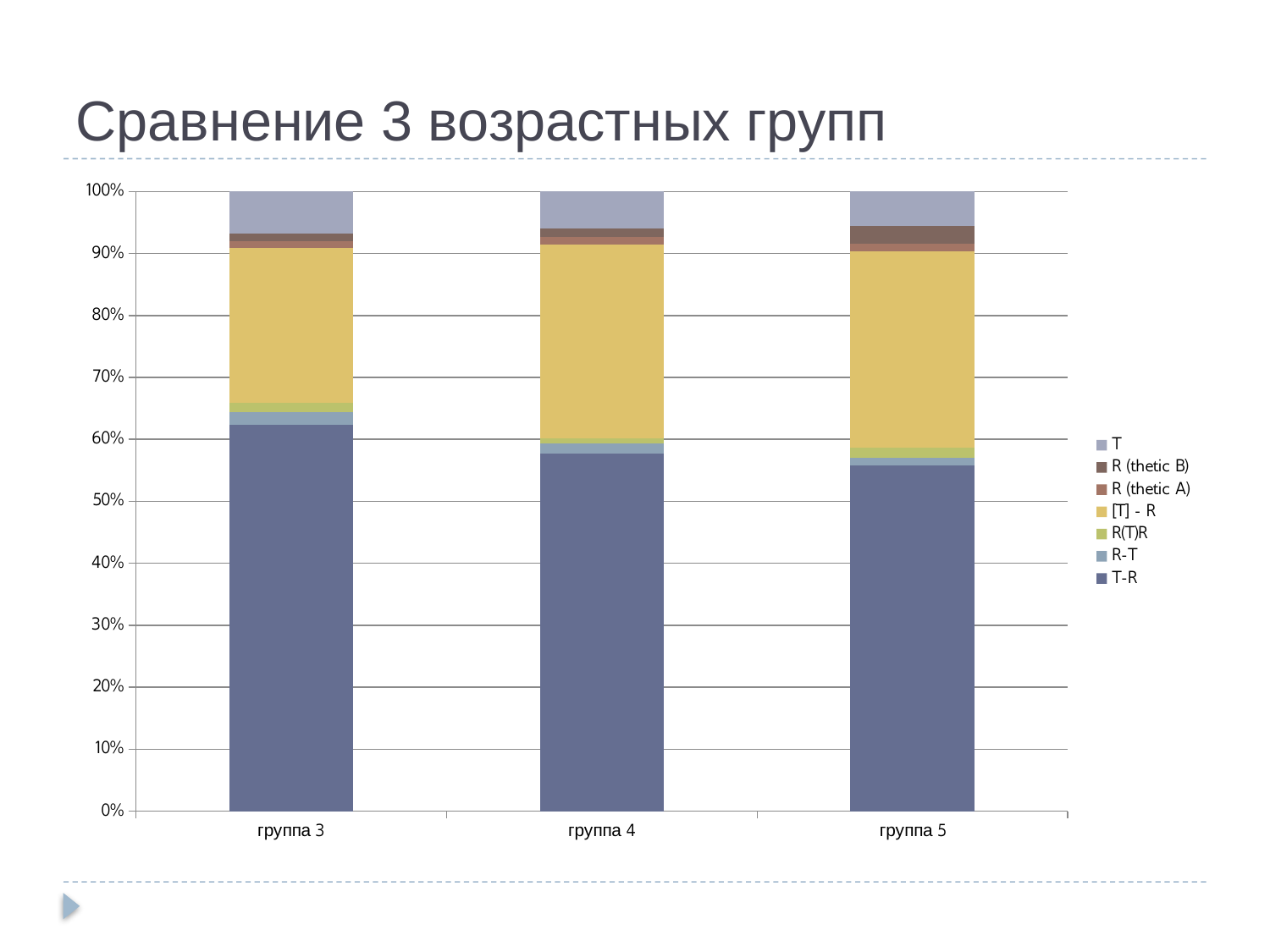

# Сравнение 3 возрастных групп

### Chart

| Category | T-R | R-T | R(T)R | [T] - R | R (thetic A) | R (thetic B) | T |
|---|---|---|---|---|---|---|---|
| группа 3 | 1075.0 | 36.0 | 26.0 | 431.0 | 19.0 | 23.0 | 116.0 |
| группа 4 | 503.0 | 14.0 | 7.0 | 272.0 | 11.0 | 12.0 | 52.0 |
| группа 5 | 1044.0 | 24.0 | 31.0 | 593.0 | 24.0 | 52.0 | 105.0 |